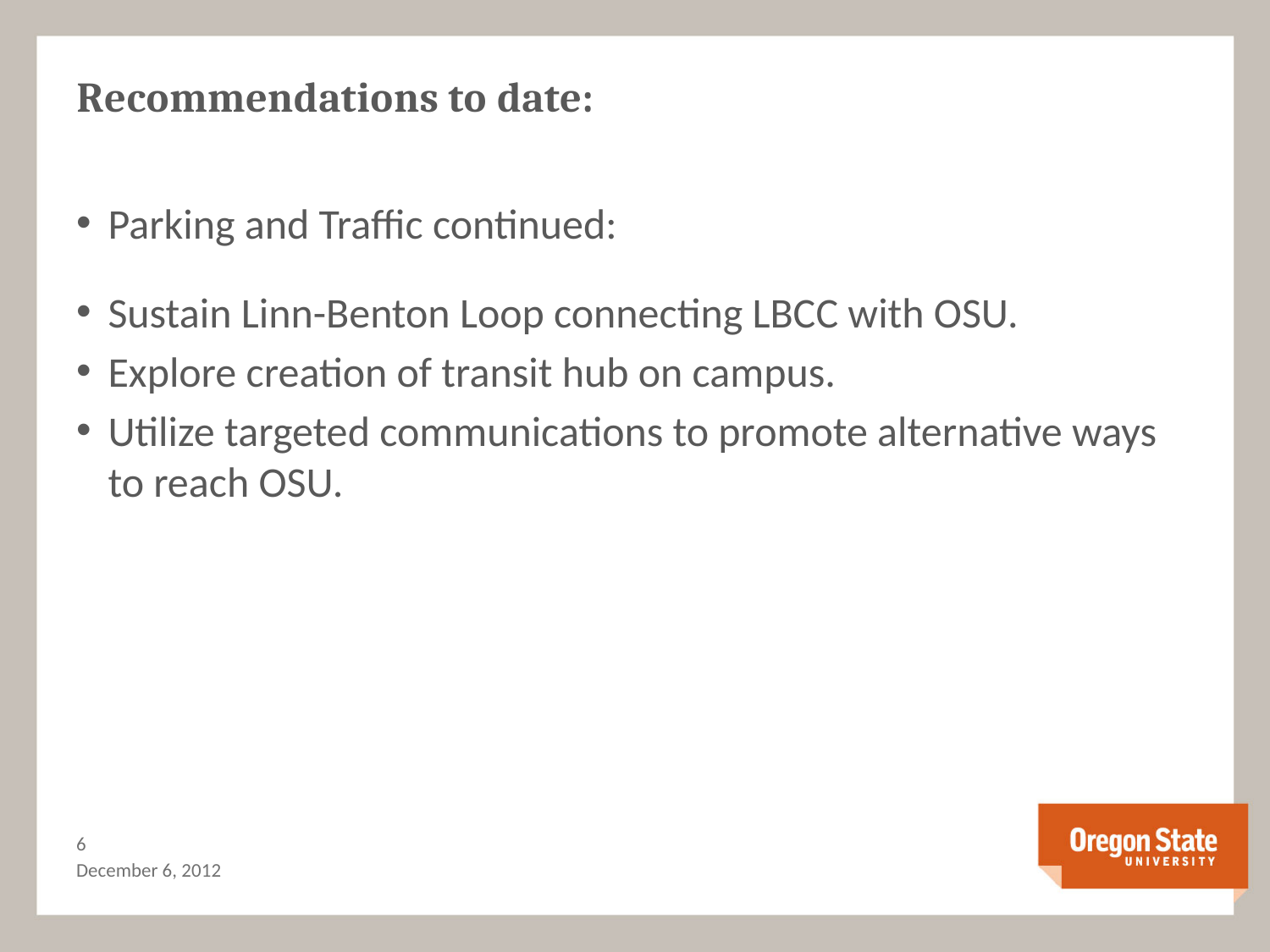

# Recommendations to date:
Parking and Traffic continued:

Sustain Linn-Benton Loop connecting LBCC with OSU.
Explore creation of transit hub on campus.
Utilize targeted communications to promote alternative ways to reach OSU.
6
December 6, 2012